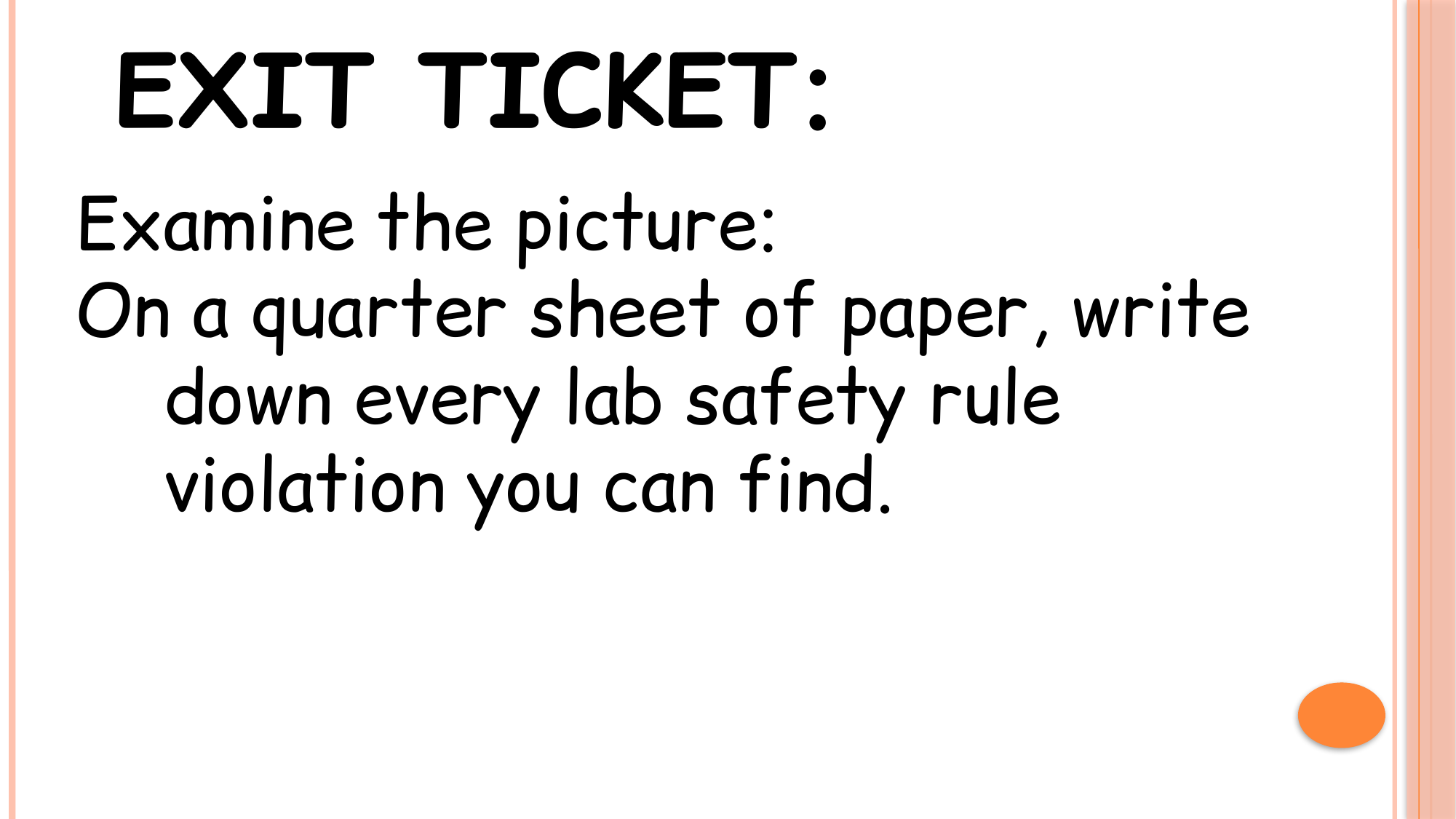

# Exit Ticket:
Examine the picture:
On a quarter sheet of paper, write down every lab safety rule violation you can find.